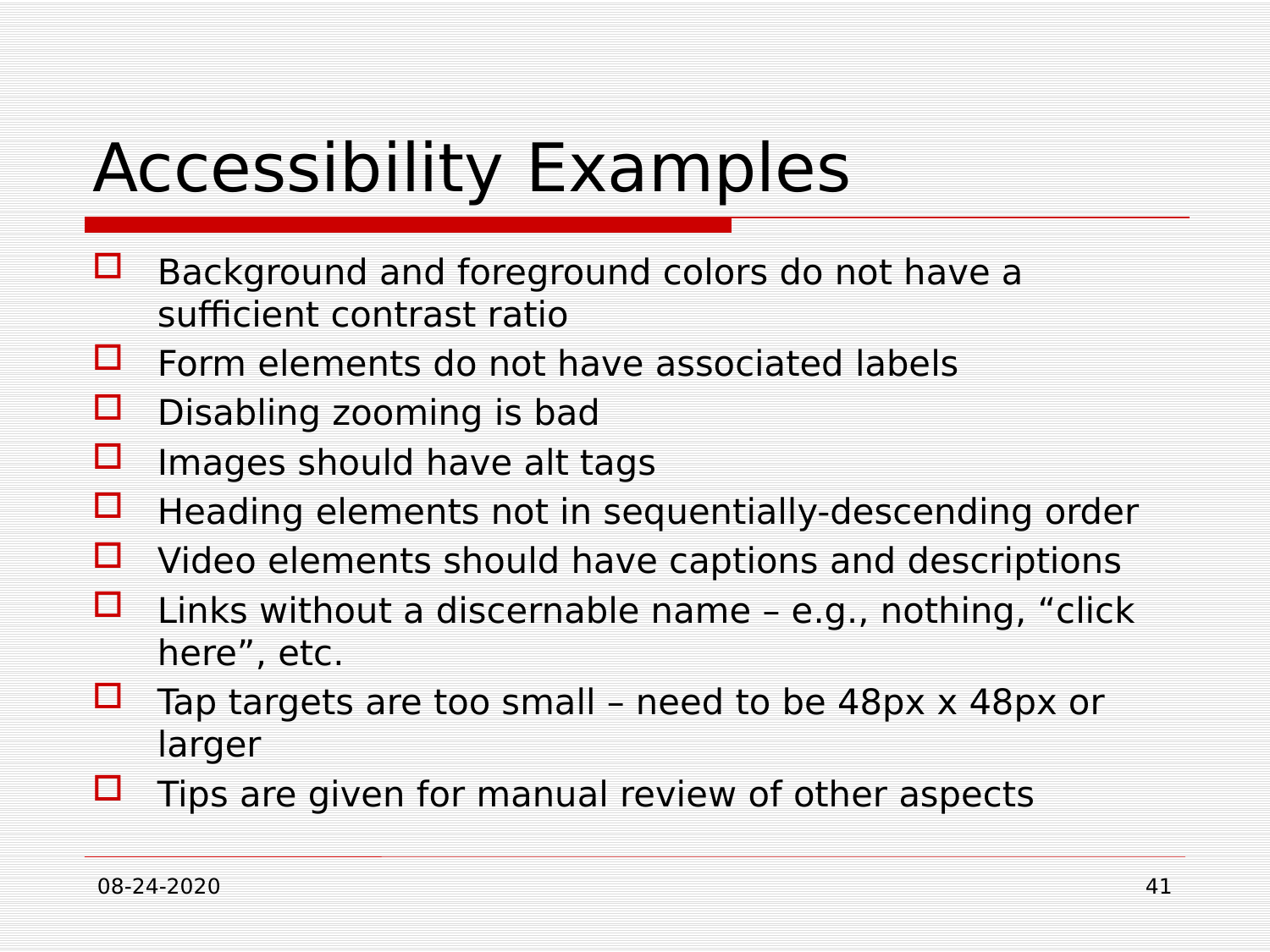

# Accessibility Examples
Background and foreground colors do not have a sufficient contrast ratio
Form elements do not have associated labels
Disabling zooming is bad
Images should have alt tags
Heading elements not in sequentially-descending order
Video elements should have captions and descriptions
Links without a discernable name – e.g., nothing, “click here”, etc.
Tap targets are too small – need to be 48px x 48px or larger
Tips are given for manual review of other aspects
08-24-2020
41